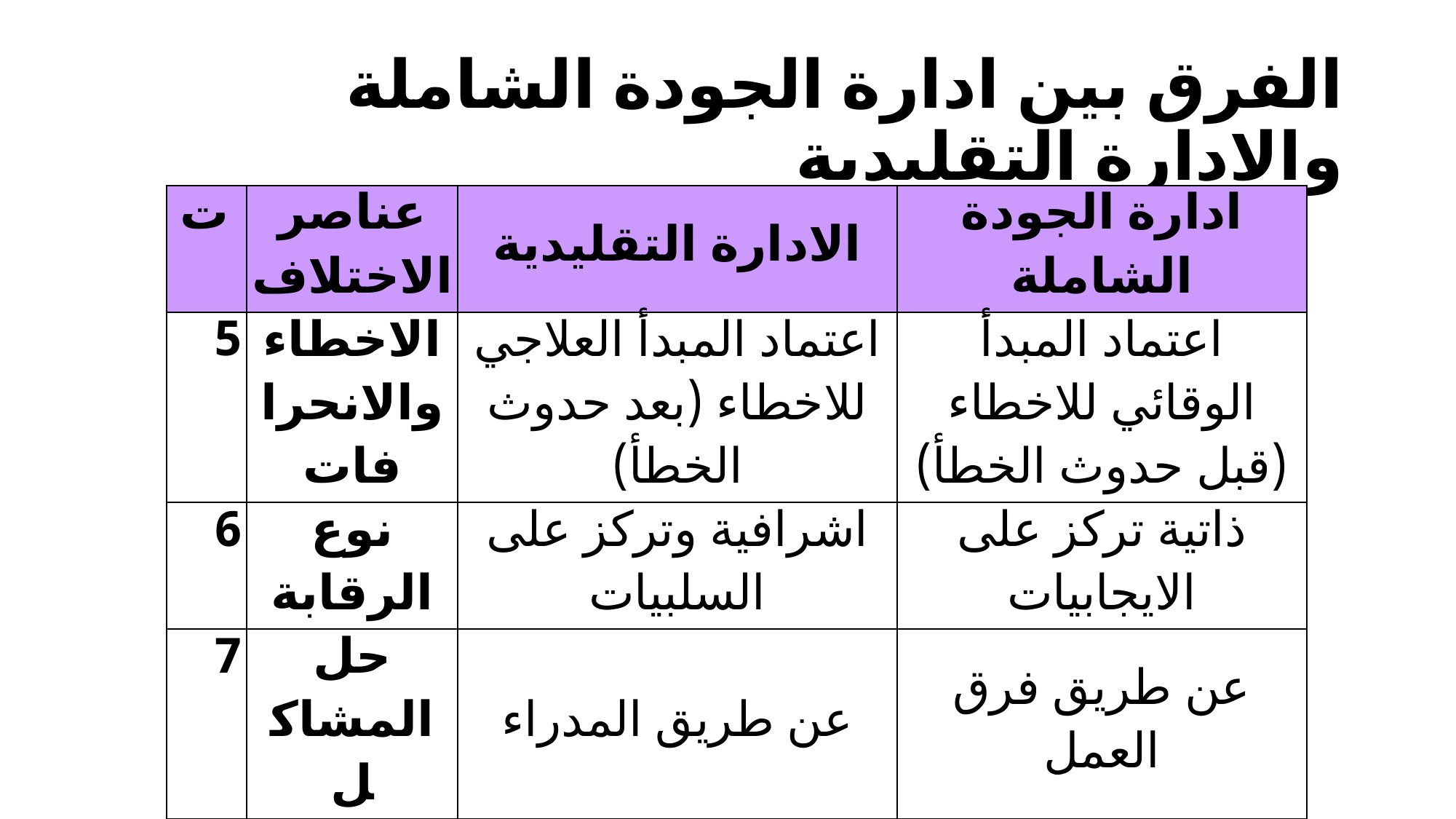

# الفرق بين ادارة الجودة الشاملة والادارة التقليدية
| ت | عناصر الاختلاف | الادارة التقليدية | ادارة الجودة الشاملة |
| --- | --- | --- | --- |
| 5 | الاخطاء والانحرافات | اعتماد المبدأ العلاجي للاخطاء (بعد حدوث الخطأ) | اعتماد المبدأ الوقائي للاخطاء (قبل حدوث الخطأ) |
| 6 | نوع الرقابة | اشرافية وتركز على السلبيات | ذاتية تركز على الايجابيات |
| 7 | حل المشاكل | عن طريق المدراء | عن طريق فرق العمل |
| 8 | الجهود | التركيز على الجهود الفردية، والمنافسة بين الافراد | التركيز على الجهود الجماعية، وتشجيع روح الفريق |